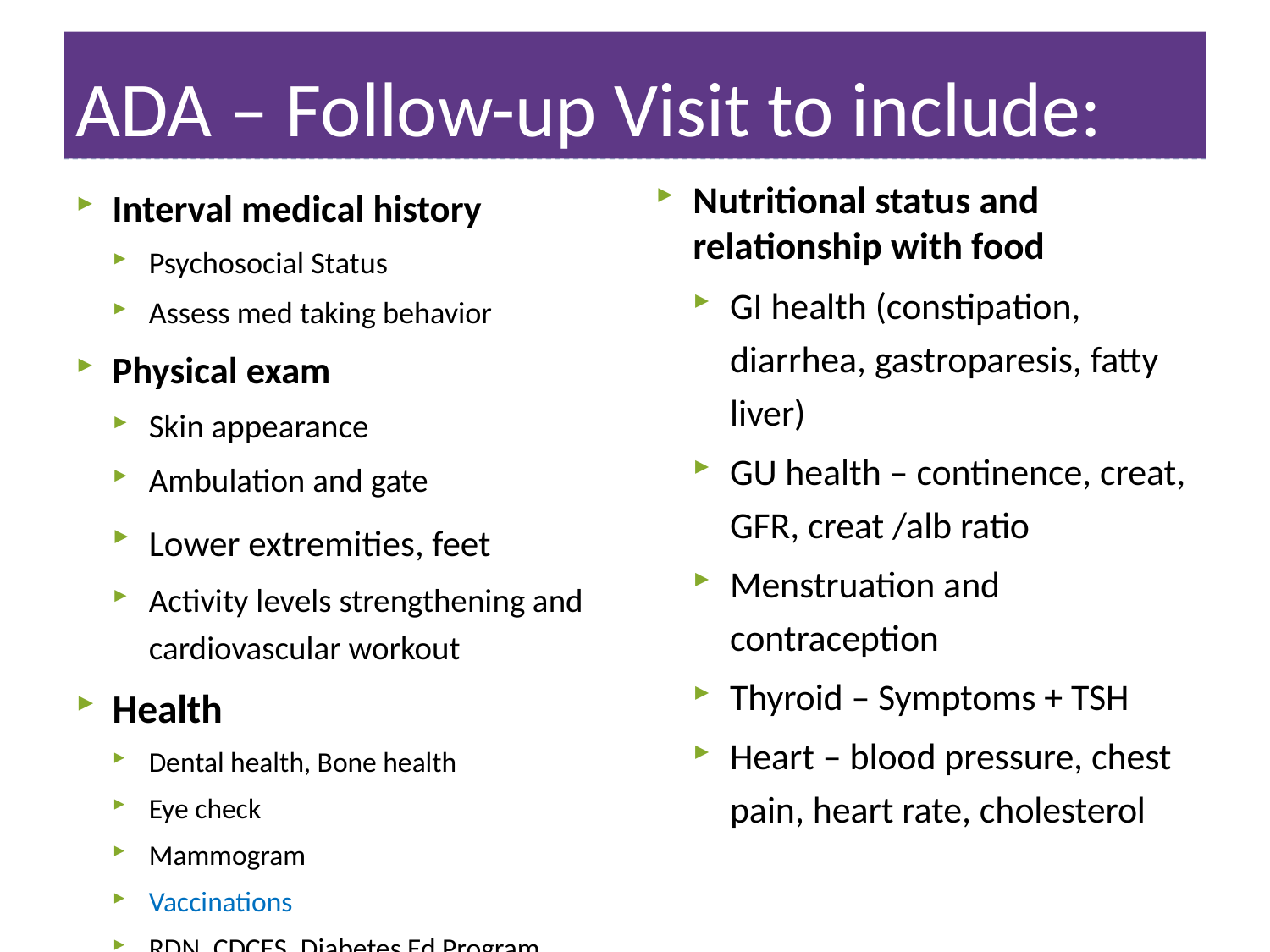

# ADA – Follow-up Visit to include:
Nutritional status and relationship with food
GI health (constipation, diarrhea, gastroparesis, fatty liver)
GU health – continence, creat, GFR, creat /alb ratio
Menstruation and contraception
Thyroid – Symptoms + TSH
Heart – blood pressure, chest pain, heart rate, cholesterol

Interval medical history
Psychosocial Status
Assess med taking behavior
Physical exam
Skin appearance
Ambulation and gate
Lower extremities, feet
Activity levels strengthening and cardiovascular workout
Health
Dental health, Bone health
Eye check
Mammogram
Vaccinations
RDN, CDCES, Diabetes Ed Program